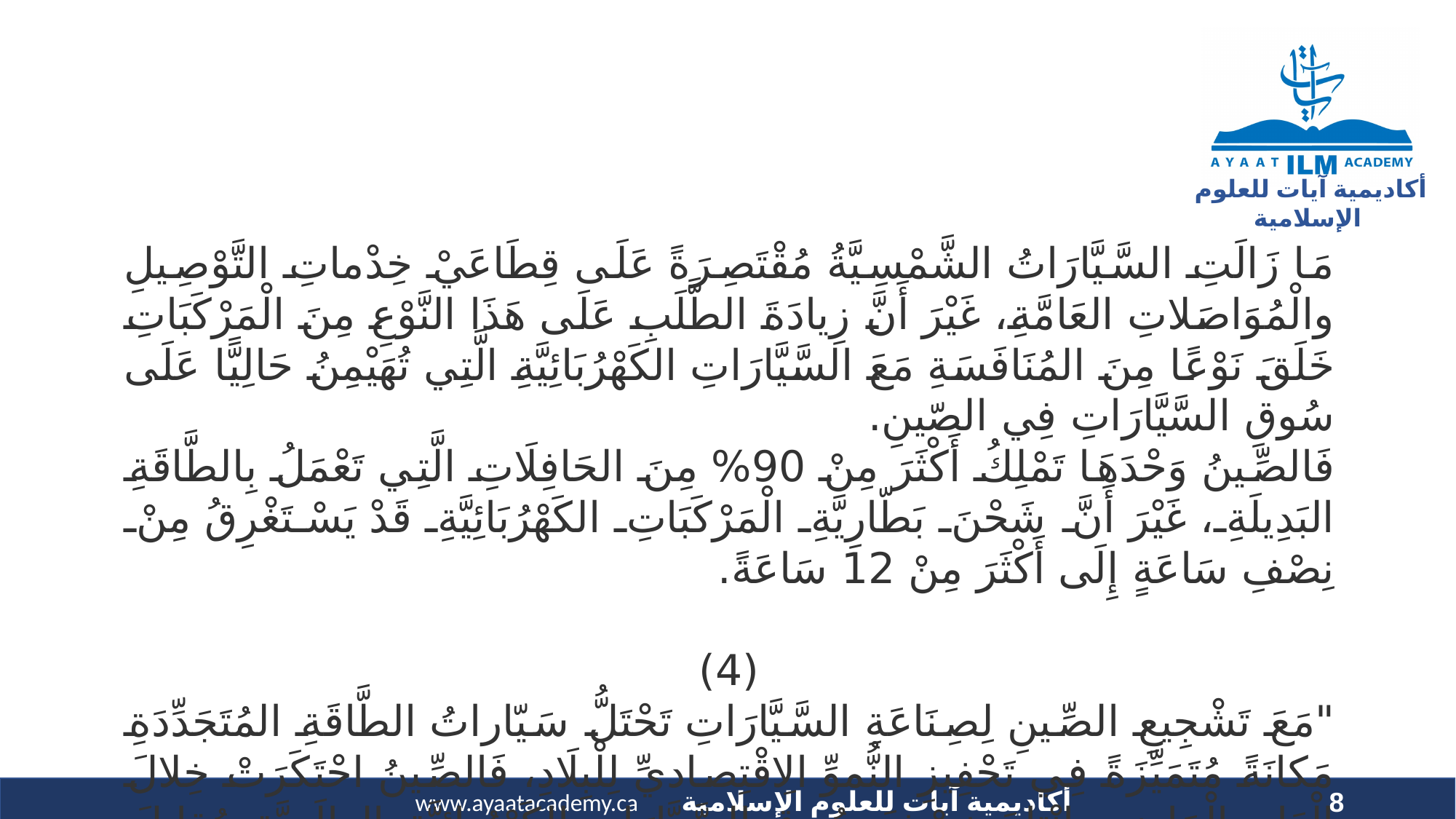

مَا زَالَتِ السَّيَّارَاتُ الشَّمْسِيَّةُ مُقْتَصِرَةً عَلَى قِطَاعَيْ خِدْماتِ التَّوْصِيلِ والْمُوَاصَلاتِ العَامَّةِ، غَيْرَ أَنَّ زِيادَةَ الطَّلَبِ عَلَى هَذَا النَّوْعِ مِنَ الْمَرْكَبَاتِ خَلَقَ نَوْعًا مِنَ المُنَافَسَةِ مَعَ السَّيَّارَاتِ الكَهْرُبَائِيَّةِ الَّتِي تُهَيْمِنُ حَالِيًّا عَلَى سُوقِ السَّيَّارَاتِ فِي الصّينِ.
فَالصِّينُ وَحْدَهَا تَمْلِكُ أَكْثَرَ مِنْ 90% مِنَ الحَافِلَاتِ الَّتِي تَعْمَلُ بِالطَّاقَةِ البَدِيلَةِ، غَيْرَ أَنَّ شَحْنَ بَطّارِيَّةِ الْمَرْكَبَاتِ الكَهْرُبَائِيَّةِ قَدْ يَسْتَغْرِقُ مِنْ نِصْفِ سَاعَةٍ إِلَى أَكْثَرَ مِنْ 12 سَاعَةً.

(4)
"مَعَ تَشْجِيعِ الصِّينِ لِصِنَاعَةِ السَّيَّارَاتِ تَحْتَلُّ سَيّاراتُ الطَّاقَةِ المُتَجَدِّدَةِ مَكانَةً مُتَمَيِّزَةً فِي تَحْفِيزِ النُّموِّ الِاقْتِصاديِّ لِلْبِلَادِ، فَالصِّينُ احْتَكَرَتْ خِلالَ الْعَامِ الْمَاضِي إِنْتاجَ نِصْفَ سُوقِ السَّيَّارَاتِ الكَهْرُبائيَّةِ العالَمِيَّةِ مُقابِلَ إِنْتاجِ 30% فَقَطْ مِنَ السَّيَّارَاتِ التَّقْلِيدِيَّةِ".
8